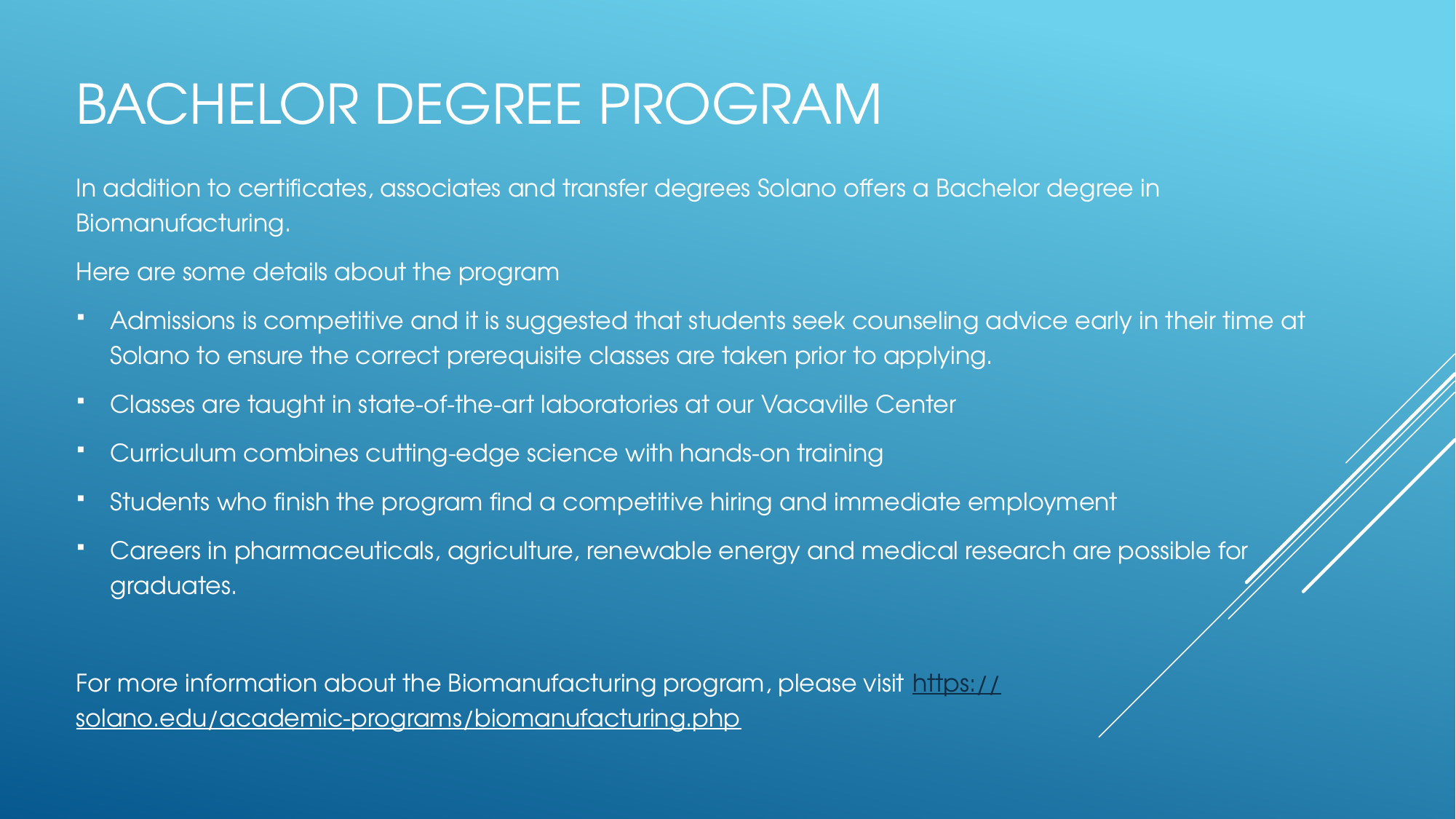

# Bachelor degree Program
In addition to certificates, associates and transfer degrees Solano offers a Bachelor degree in Biomanufacturing.
Here are some details about the program
Admissions is competitive and it is suggested that students seek counseling advice early in their time at Solano to ensure the correct prerequisite classes are taken prior to applying.
Classes are taught in state-of-the-art laboratories at our Vacaville Center
Curriculum combines cutting-edge science with hands-on training
Students who finish the program find a competitive hiring and immediate employment
Careers in pharmaceuticals, agriculture, renewable energy and medical research are possible for graduates.

For more information about the Biomanufacturing program, please visit https://solano.edu/academic-programs/biomanufacturing.php